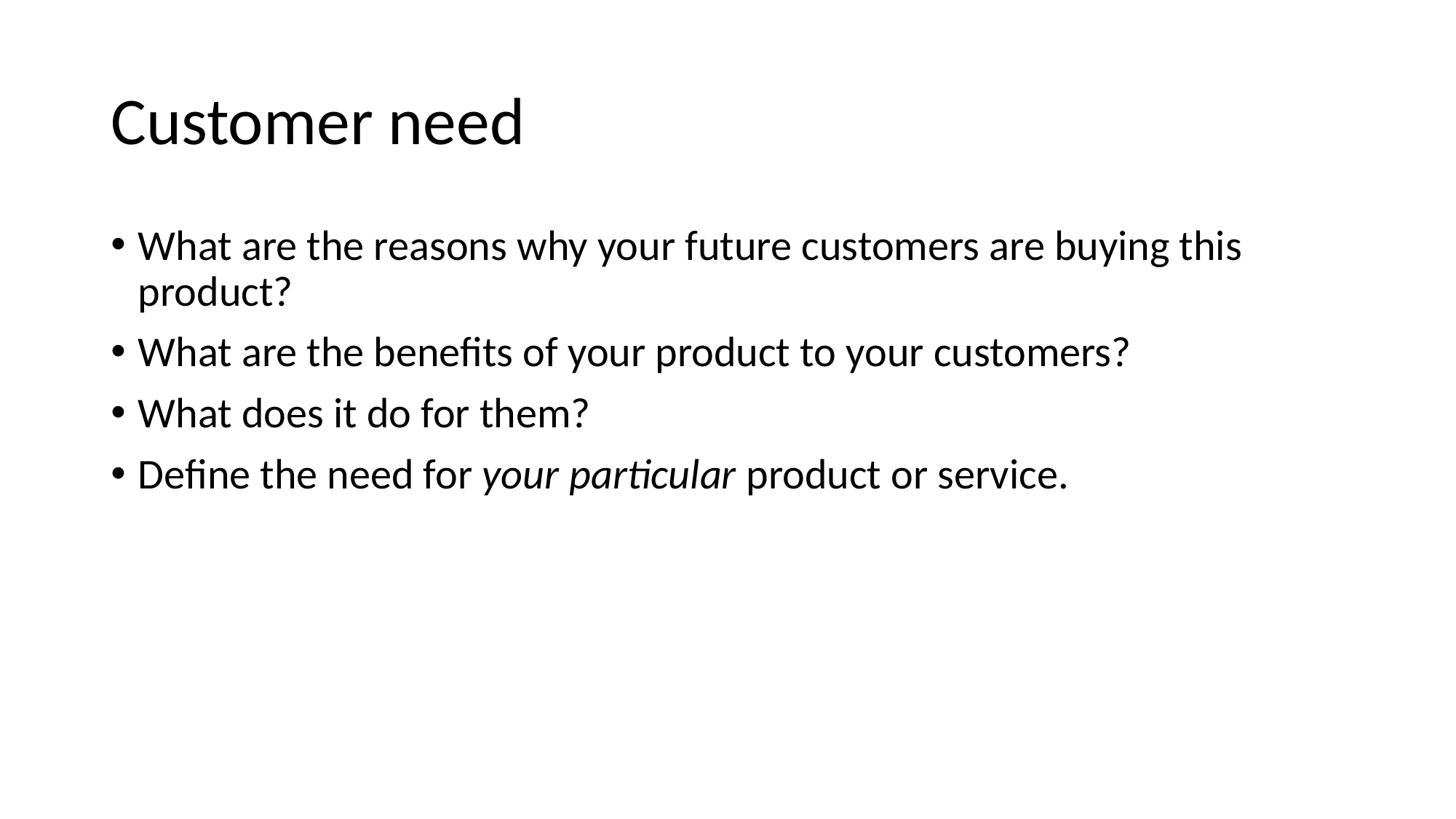

# Customer need
What are the reasons why your future customers are buying this product?
What are the benefits of your product to your customers?
What does it do for them?
Define the need for your particular product or service.